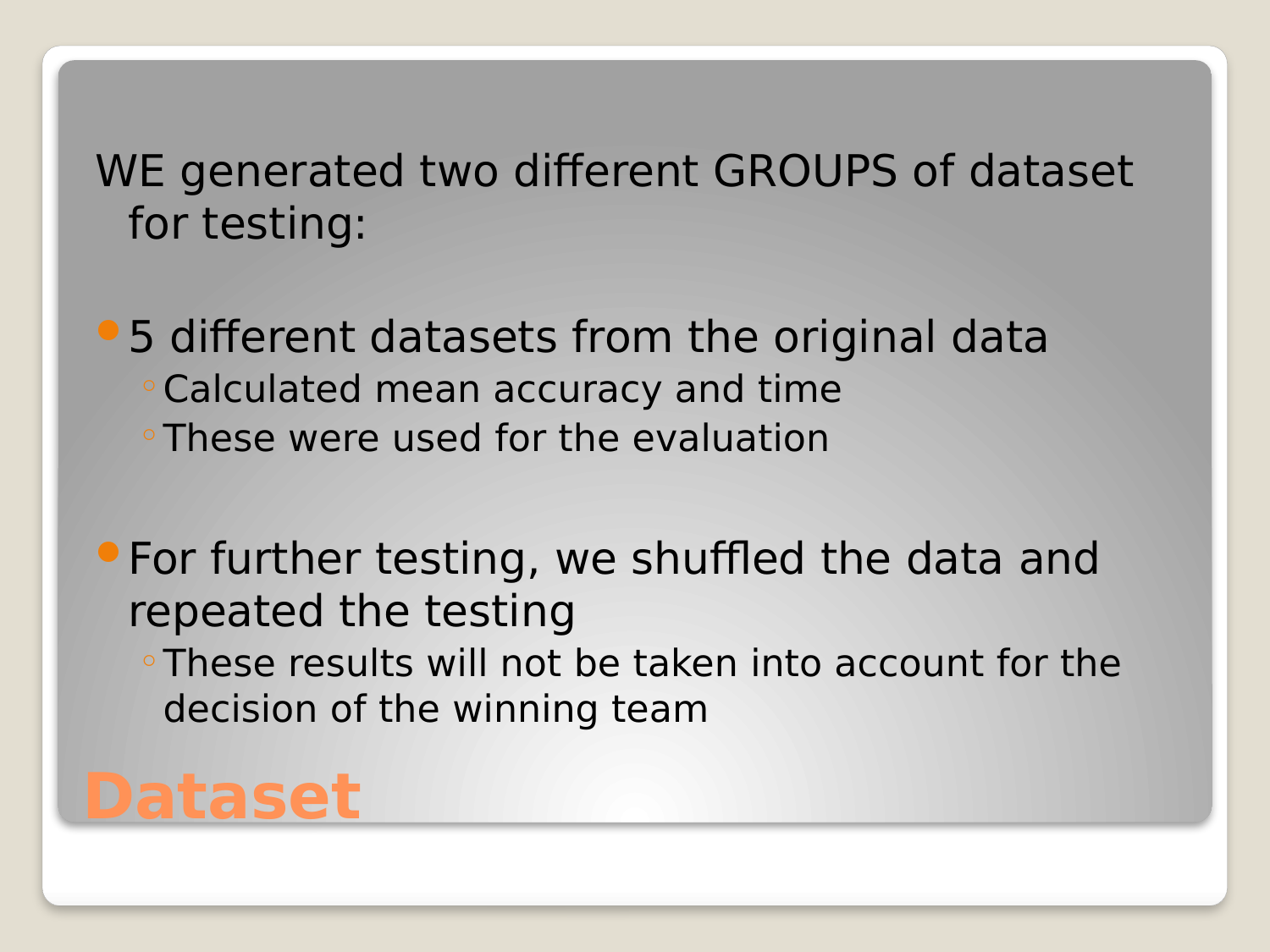

WE generated two different GROUPS of dataset for testing:

5 different datasets from the original data
Calculated mean accuracy and time
These were used for the evaluation

For further testing, we shuffled the data and repeated the testing
These results will not be taken into account for the decision of the winning team

# Dataset